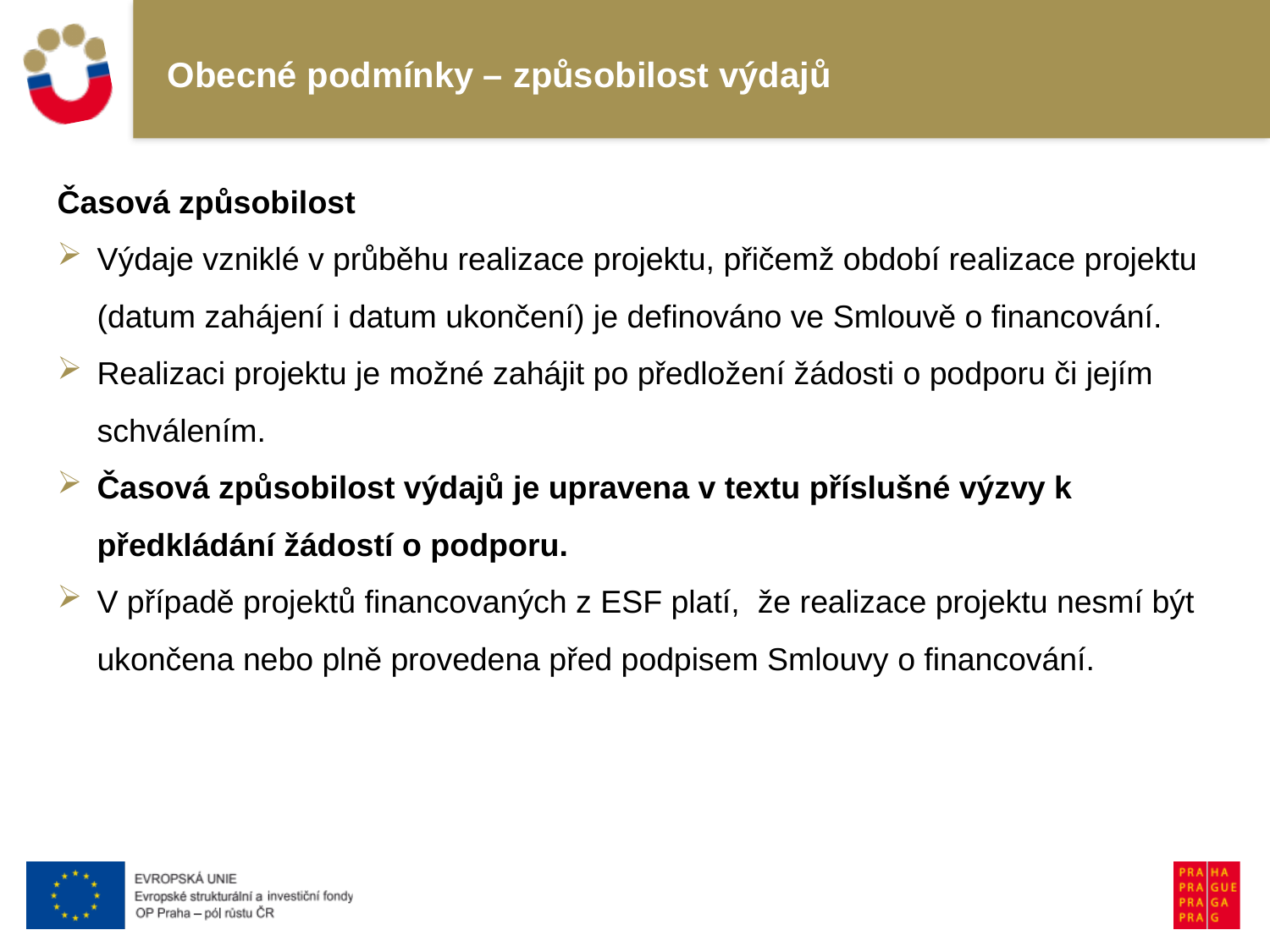

# Obecné podmínky – způsobilost výdajů

Časová způsobilost
Výdaje vzniklé v průběhu realizace projektu, přičemž období realizace projektu (datum zahájení i datum ukončení) je definováno ve Smlouvě o financování.
Realizaci projektu je možné zahájit po předložení žádosti o podporu či jejím schválením.
Časová způsobilost výdajů je upravena v textu příslušné výzvy k předkládání žádostí o podporu.
V případě projektů financovaných z ESF platí,  že realizace projektu nesmí být ukončena nebo plně provedena před podpisem Smlouvy o financování.